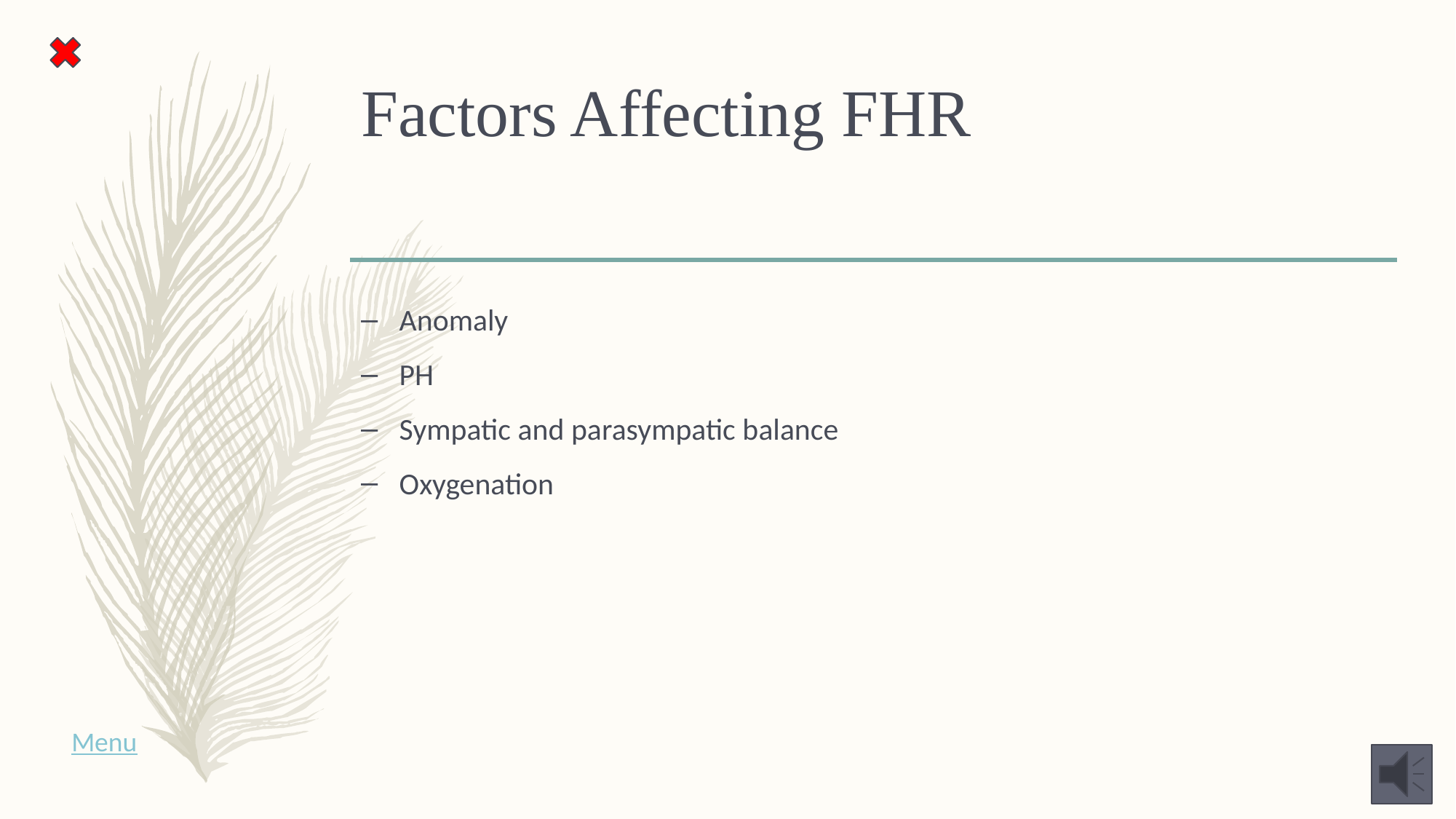

# Factors Affecting FHR
Anomaly
PH
Sympatic and parasympatic balance
Oxygenation

Menu